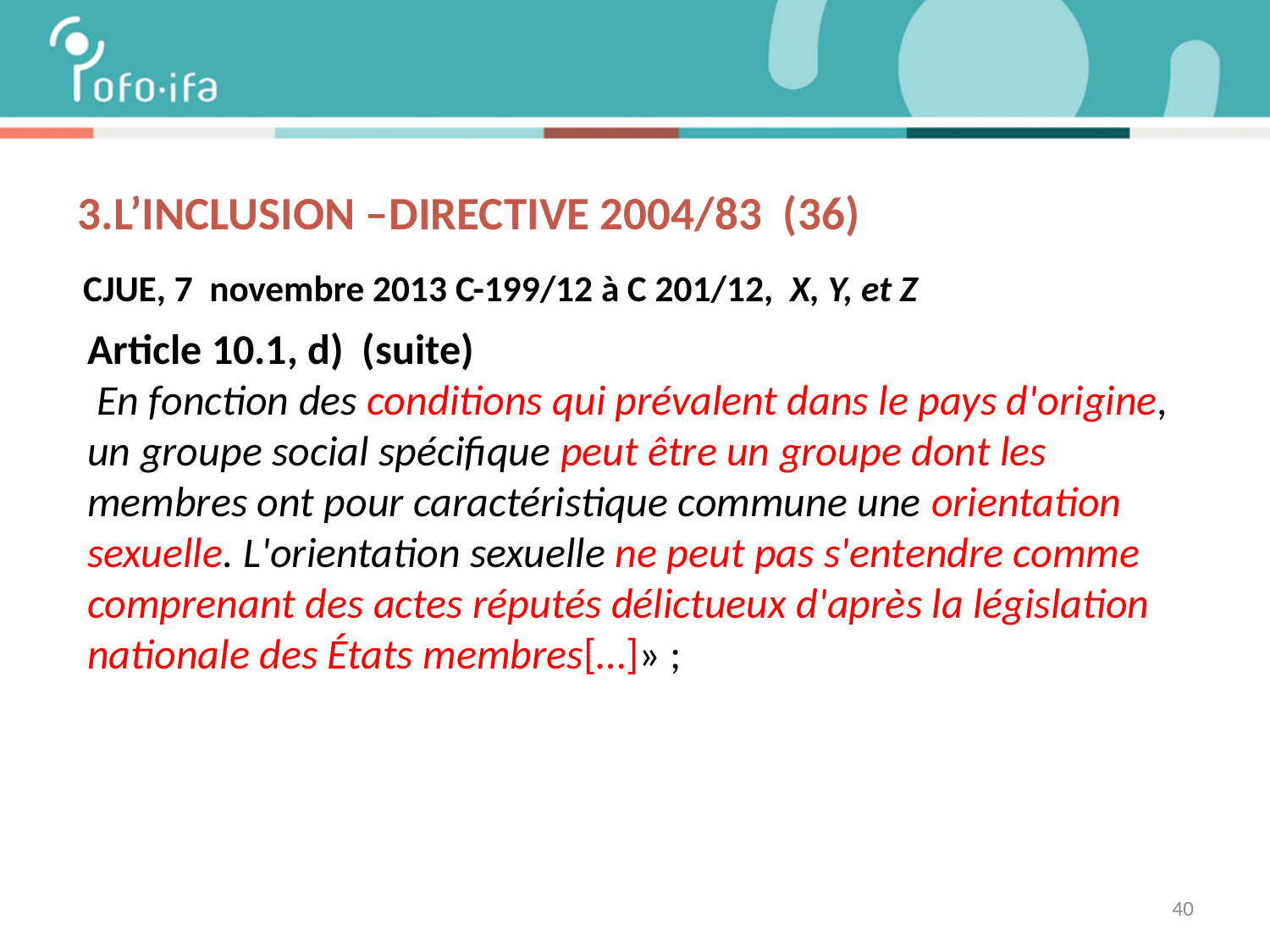

# 3.L’inclusion –DIRECTIVE 2004/83  (36)

 CJUE, 7  novembre 2013 C-199/12 à C 201/12,  X, Y, et Z

Article 10.1, d)  (suite)
 En fonction des conditions qui prévalent dans le pays d'origine, un groupe social spécifique peut être un groupe dont les membres ont pour caractéristique commune une orientation sexuelle. L'orientation sexuelle ne peut pas s'entendre comme comprenant des actes réputés délictueux d'après la législation nationale des États membres[…]» ;

40